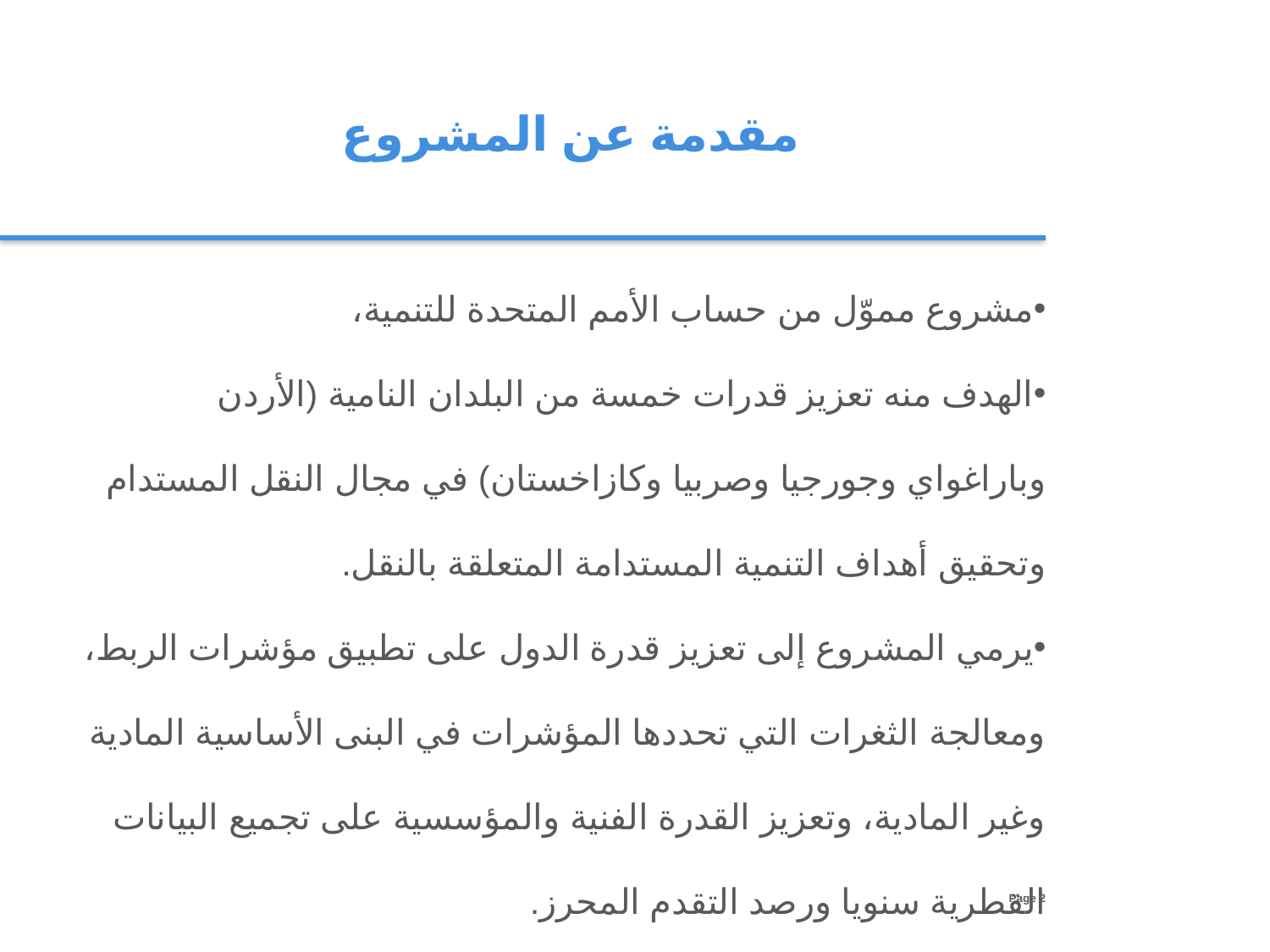

مقدمة عن المشروع

مشروع مموّل من حساب الأمم المتحدة للتنمية،
الهدف منه تعزيز قدرات خمسة من البلدان النامية (الأردن وباراغواي وجورجيا وصربيا وكازاخستان) في مجال النقل المستدام وتحقيق أهداف التنمية المستدامة المتعلقة بالنقل.
يرمي المشروع إلى تعزيز قدرة الدول على تطبيق مؤشرات الربط، ومعالجة الثغرات التي تحددها المؤشرات في البنى الأساسية المادية وغير المادية، وتعزيز القدرة الفنية والمؤسسية على تجميع البيانات القطرية سنويا ورصد التقدم المحرز.